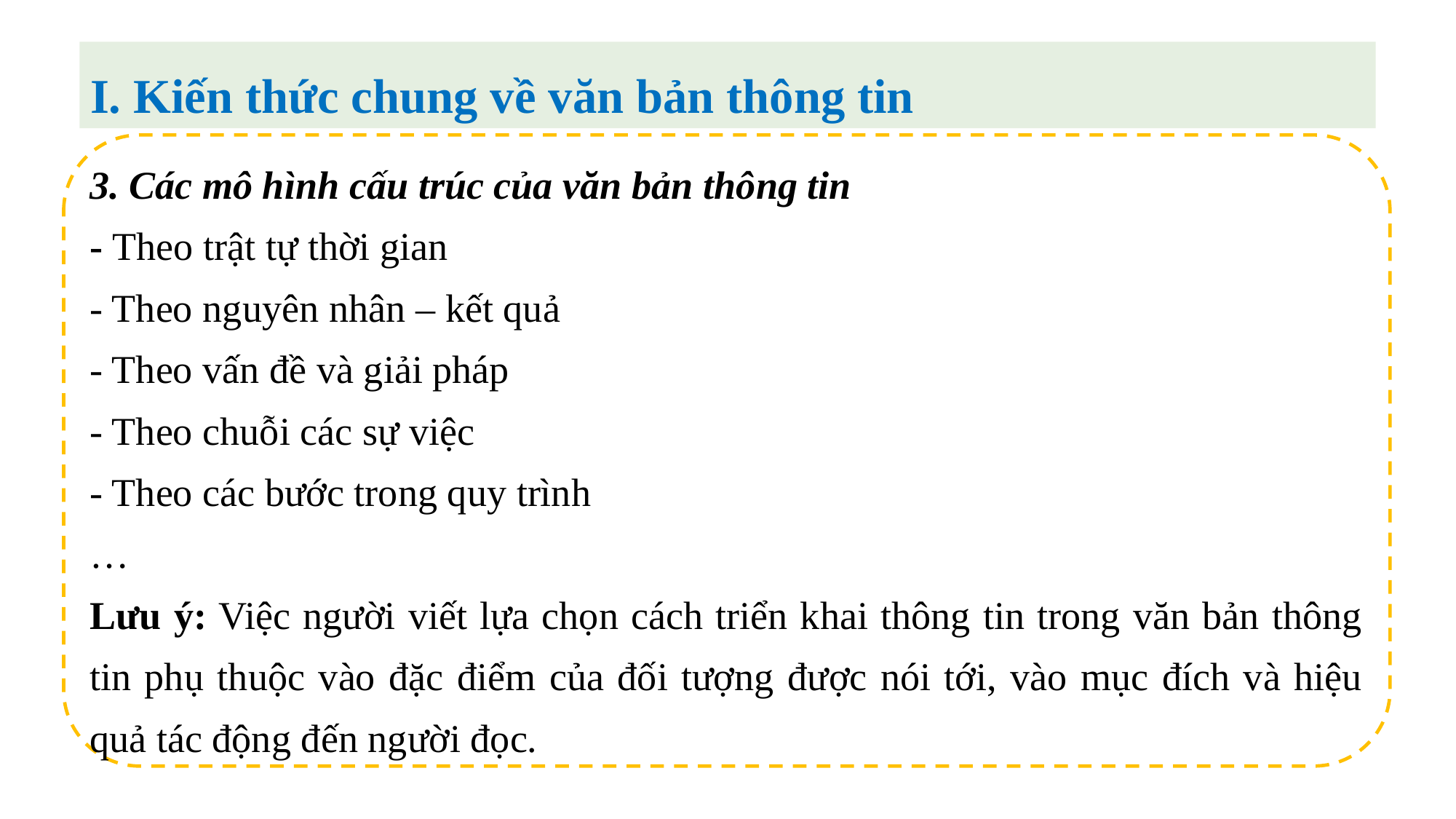

I. Kiến thức chung về văn bản thông tin

3. Các mô hình cấu trúc của văn bản thông tin
- Theo trật tự thời gian
- Theo nguyên nhân – kết quả
- Theo vấn đề và giải pháp
- Theo chuỗi các sự việc
- Theo các bước trong quy trình
…
Lưu ý: Việc người viết lựa chọn cách triển khai thông tin trong văn bản thông tin phụ thuộc vào đặc điểm của đối tượng được nói tới, vào mục đích và hiệu quả tác động đến người đọc.